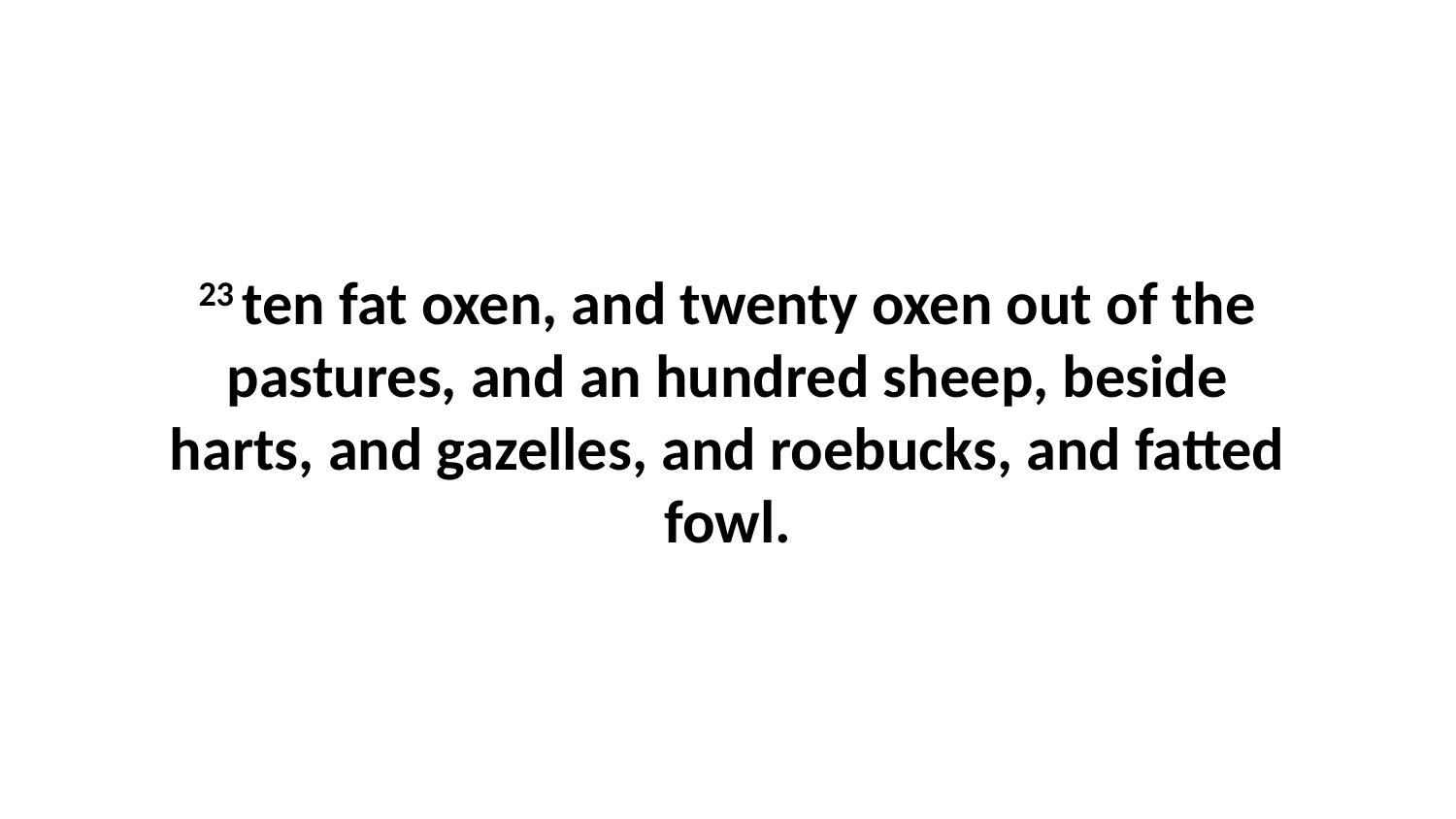

23 ten fat oxen, and twenty oxen out of the pastures, and an hundred sheep, beside harts, and gazelles, and roebucks, and fatted fowl.